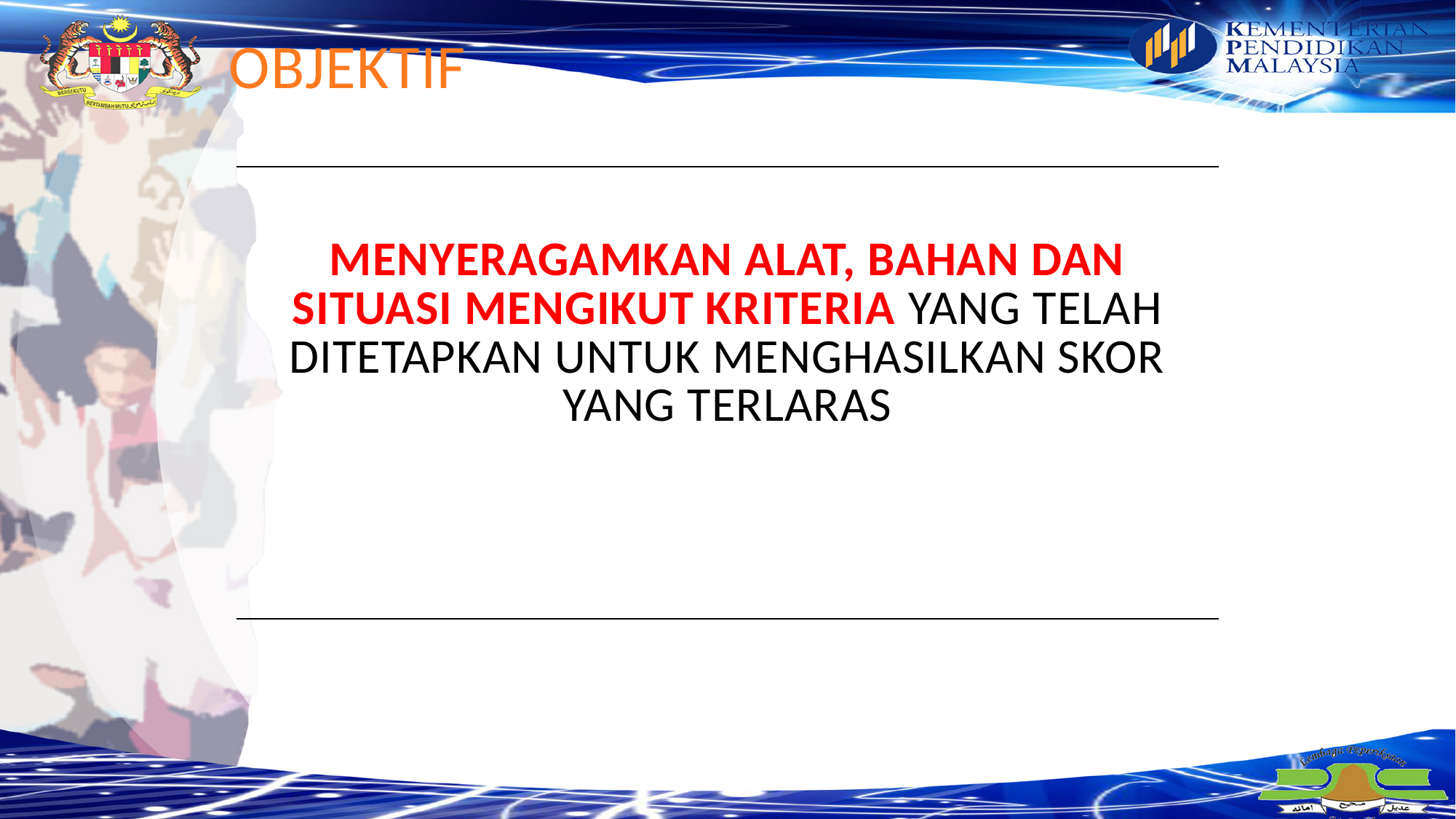

OBJEKTIF
| MENYERAGAMKAN ALAT, BAHAN DAN SITUASI MENGIKUT KRITERIA YANG TELAH DITETAPKAN UNTUK MENGHASILKAN SKOR YANG TERLARAS |
| --- |